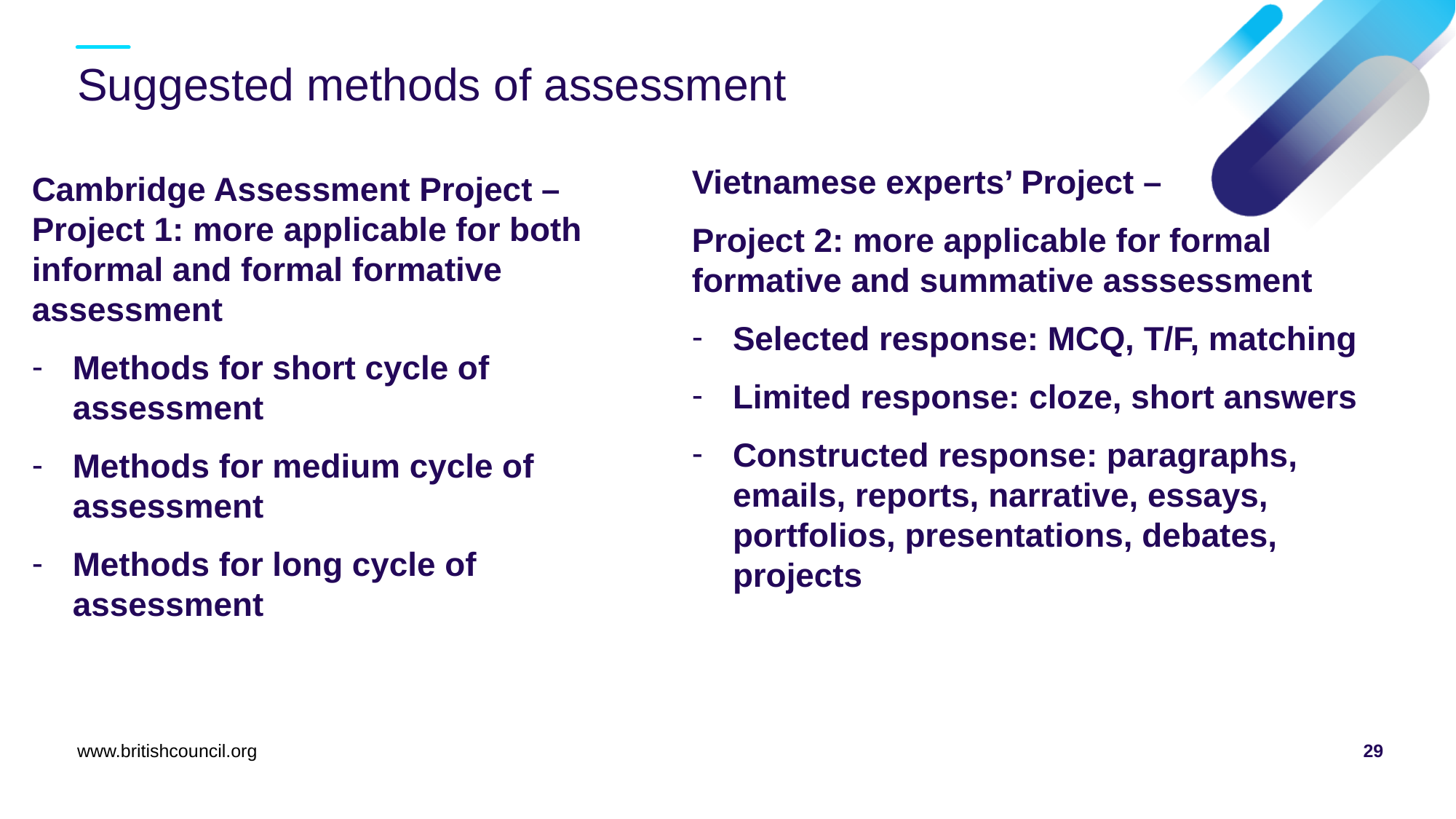

# Suggested methods of assessment
Vietnamese experts’ Project –
Project 2: more applicable for formal formative and summative asssessment
Selected response: MCQ, T/F, matching
Limited response: cloze, short answers
Constructed response: paragraphs, emails, reports, narrative, essays, portfolios, presentations, debates, projects
Cambridge Assessment Project – Project 1: more applicable for both informal and formal formative assessment
Methods for short cycle of assessment
Methods for medium cycle of assessment
Methods for long cycle of assessment

www.britishcouncil.org
29